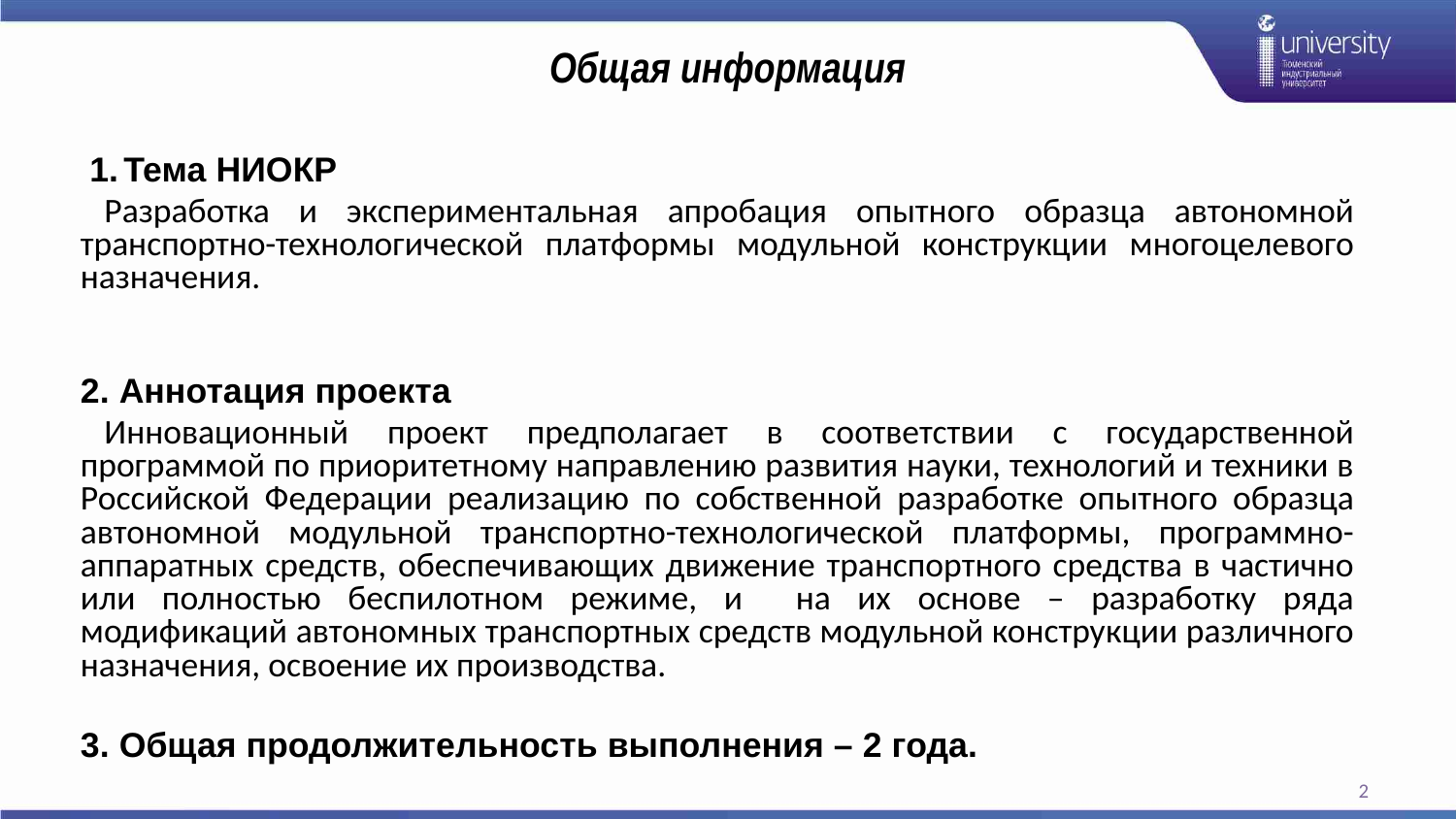

# Общая информация
Тема НИОКР
Разработка и экспериментальная апробация опытного образца автономной транспортно-технологической платформы модульной конструкции многоцелевого назначения.

2. Аннотация проекта
Инновационный проект предполагает в соответствии с государственной программой по приоритетному направлению развития науки, технологий и техники в Российской Федерации реализацию по собственной разработке опытного образца автономной модульной транспортно-технологической платформы, программно-аппаратных средств, обеспечивающих движение транспортного средства в частично или полностью беспилотном режиме, и  на их основе – разработку ряда модификаций автономных транспортных средств модульной конструкции различного назначения, освоение их производства.

3. Общая продолжительность выполнения – 2 года.

2